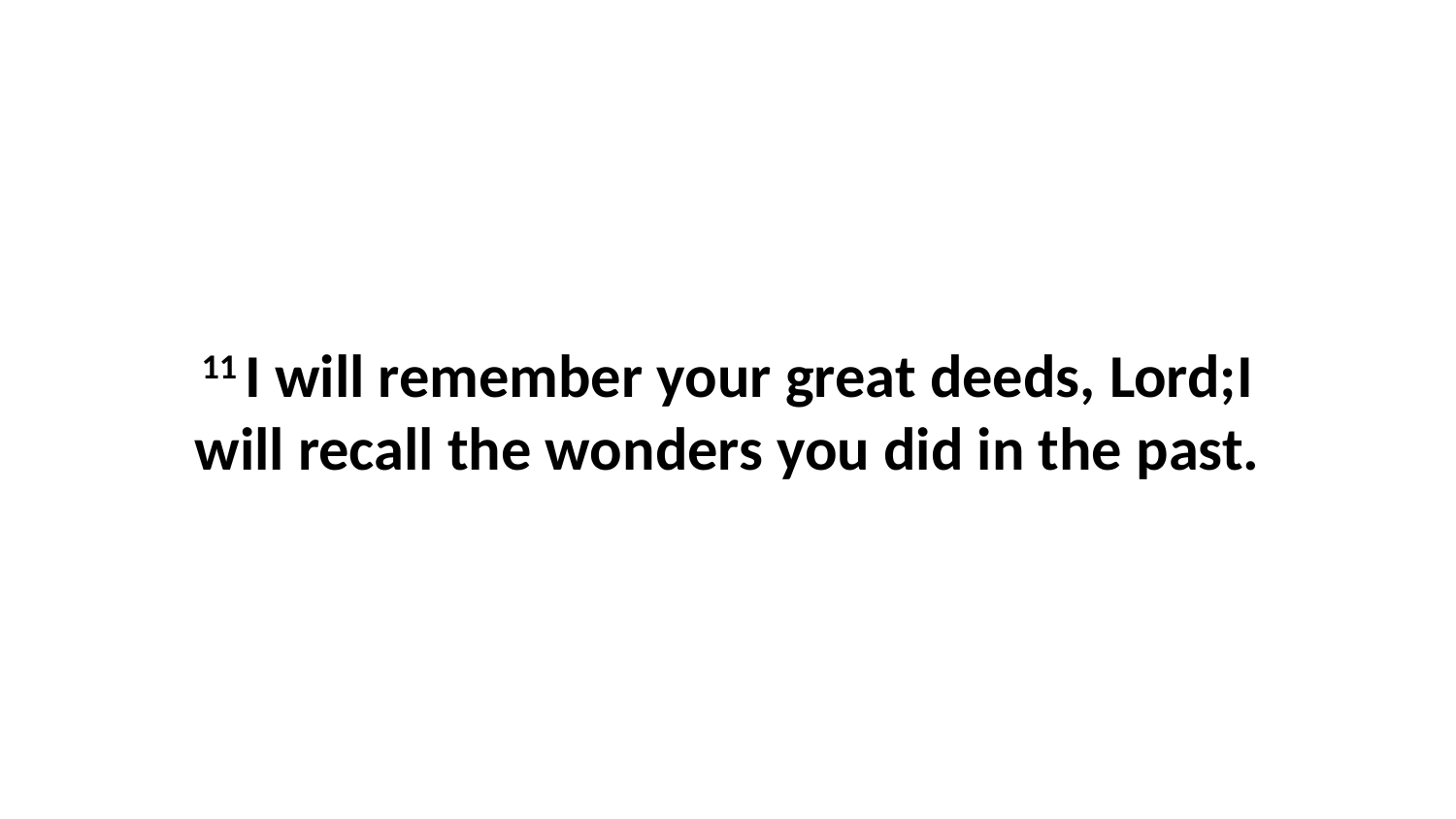

11 I will remember your great deeds, Lord;I will recall the wonders you did in the past.